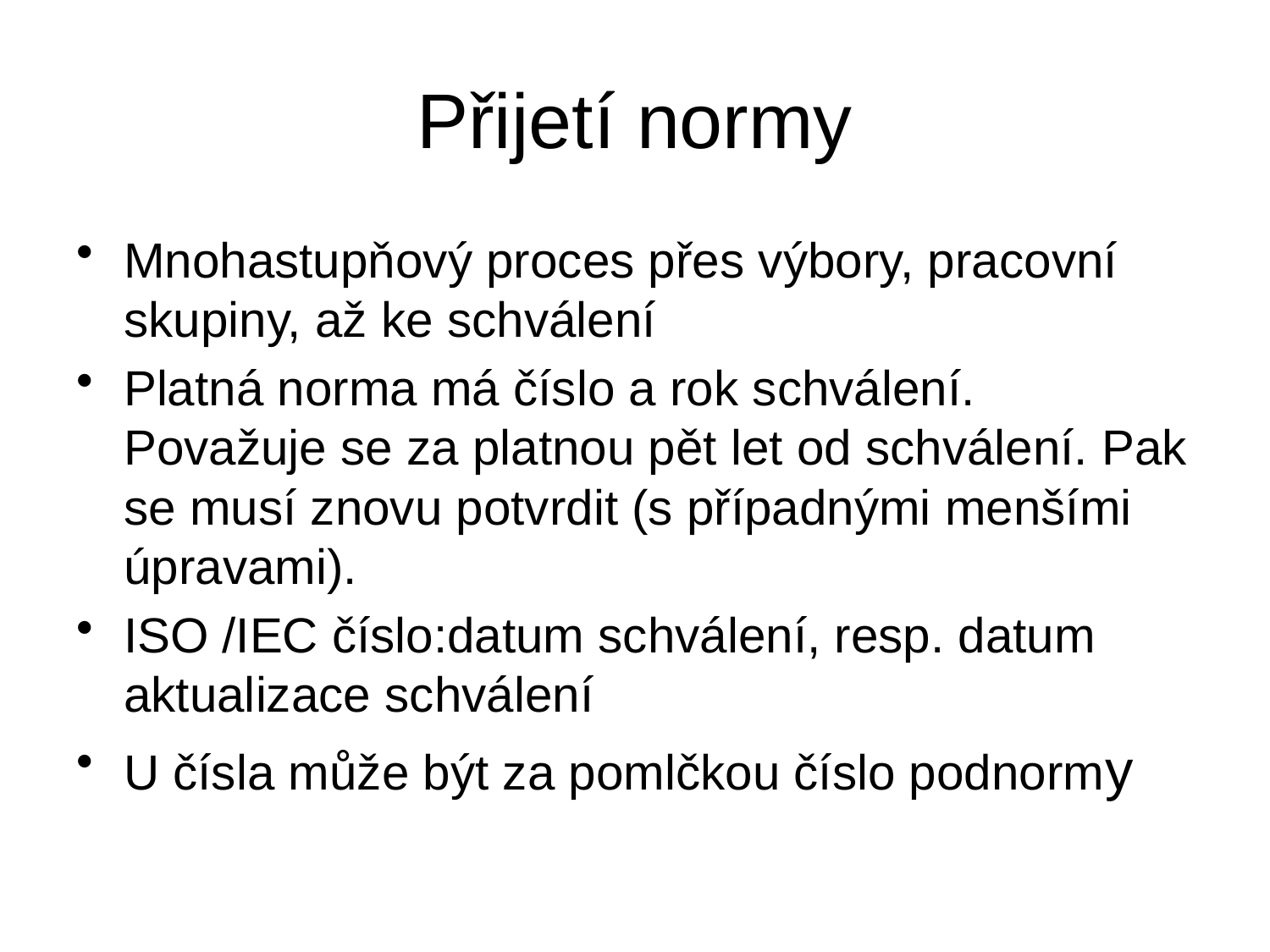

# Přijetí normy
Mnohastupňový proces přes výbory, pracovní skupiny, až ke schválení
Platná norma má číslo a rok schválení.  Považuje se za platnou pět let od schválení. Pak se musí znovu potvrdit (s případnými menšími úpravami).
ISO /IEC číslo:datum schválení, resp. datum aktualizace schválení
U čísla může být za pomlčkou číslo podnormy